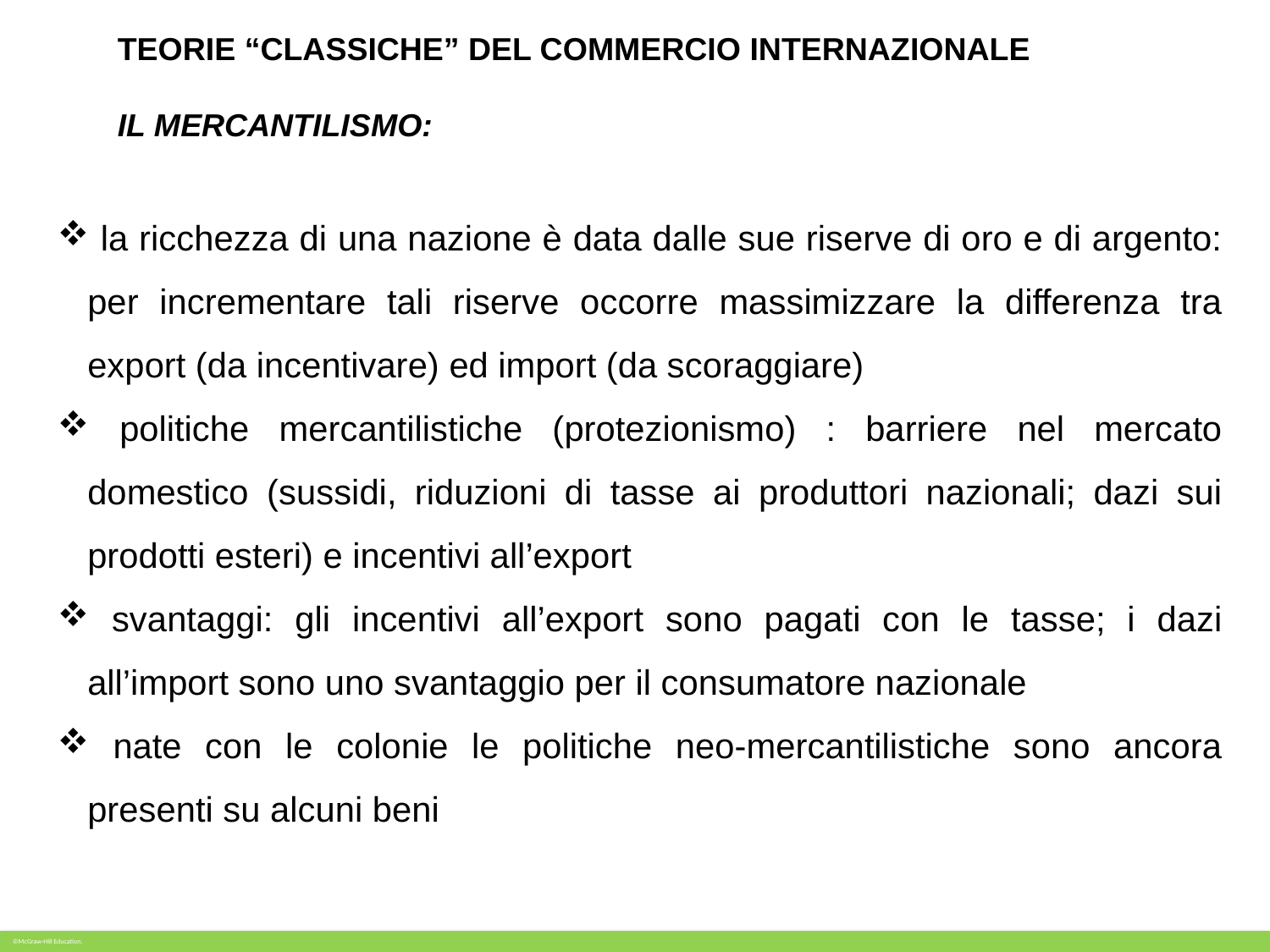

TEORIE “CLASSICHE” DEL COMMERCIO INTERNAZIONALE

IL MERCANTILISMO:
 la ricchezza di una nazione è data dalle sue riserve di oro e di argento: per incrementare tali riserve occorre massimizzare la differenza tra export (da incentivare) ed import (da scoraggiare)
 politiche mercantilistiche (protezionismo) : barriere nel mercato domestico (sussidi, riduzioni di tasse ai produttori nazionali; dazi sui prodotti esteri) e incentivi all’export
 svantaggi: gli incentivi all’export sono pagati con le tasse; i dazi all’import sono uno svantaggio per il consumatore nazionale
 nate con le colonie le politiche neo-mercantilistiche sono ancora presenti su alcuni beni